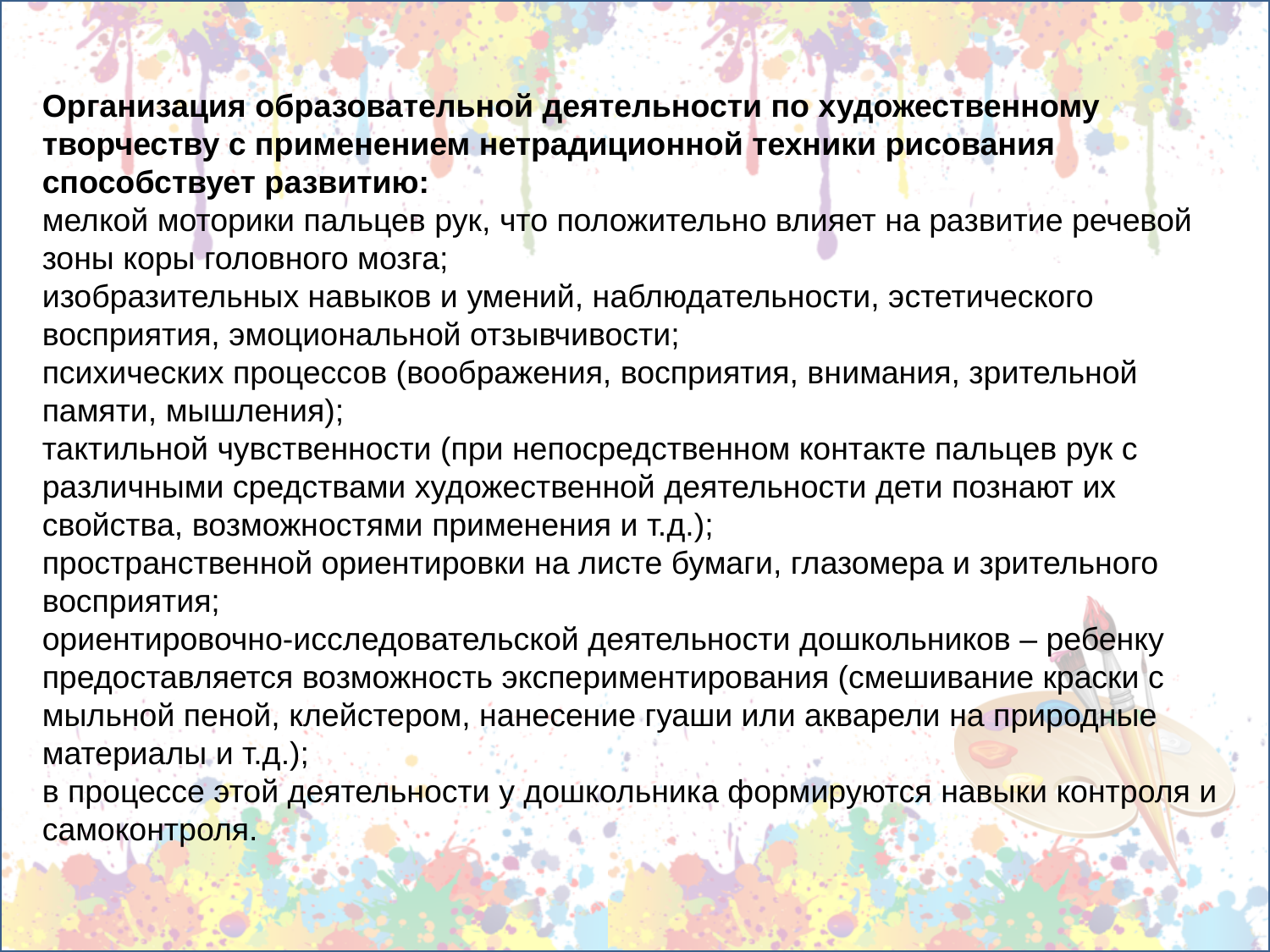

Организация образовательной деятельности по художественному творчеству с применением нетрадиционной техники рисования способствует развитию:
мелкой моторики пальцев рук, что положительно влияет на развитие речевой зоны коры головного мозга;
изобразительных навыков и умений, наблюдательности, эстетического восприятия, эмоциональной отзывчивости;
психических процессов (воображения, восприятия, внимания, зрительной памяти, мышления);
тактильной чувственности (при непосредственном контакте пальцев рук с различными средствами художественной деятельности дети познают их свойства, возможностями применения и т.д.);
пространственной ориентировки на листе бумаги, глазомера и зрительного восприятия;
ориентировочно-исследовательской деятельности дошкольников – ребенку предоставляется возможность экспериментирования (смешивание краски с мыльной пеной, клейстером, нанесение гуаши или акварели на природные материалы и т.д.);
в процессе этой деятельности у дошкольника формируются навыки контроля и самоконтроля.